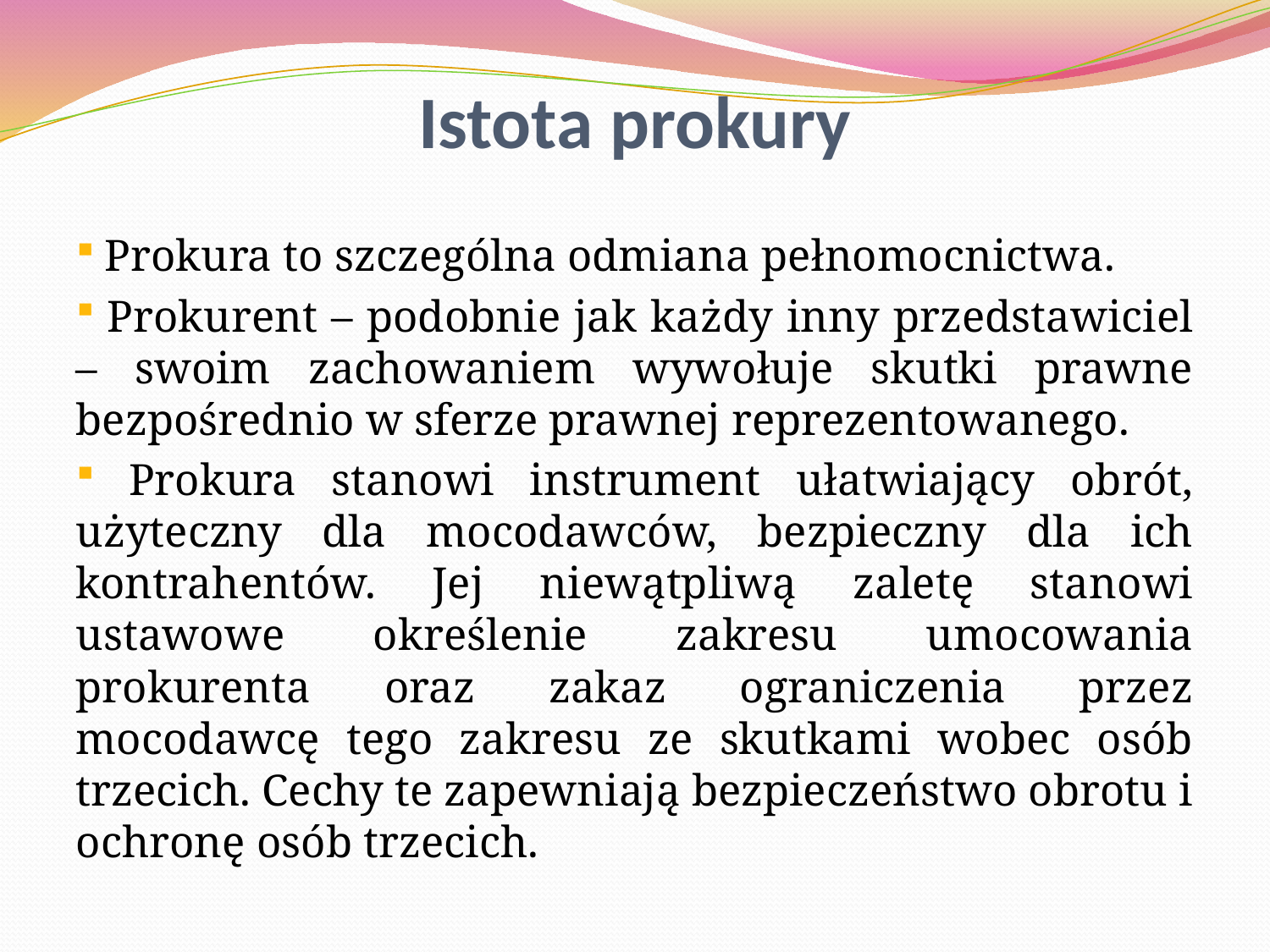

Istota prokury
 Prokura to szczególna odmiana pełnomocnictwa.
 Prokurent – podobnie jak każdy inny przedstawiciel – swoim zachowaniem wywołuje skutki prawne bezpośrednio w sferze prawnej reprezentowanego.
 Prokura stanowi instrument ułatwiający obrót, użyteczny dla mocodawców, bezpieczny dla ich kontrahentów. Jej niewątpliwą zaletę stanowi ustawowe określenie zakresu umocowania prokurenta oraz zakaz ograniczenia przez mocodawcę tego zakresu ze skutkami wobec osób trzecich. Cechy te zapewniają bezpieczeństwo obrotu i ochronę osób trzecich.